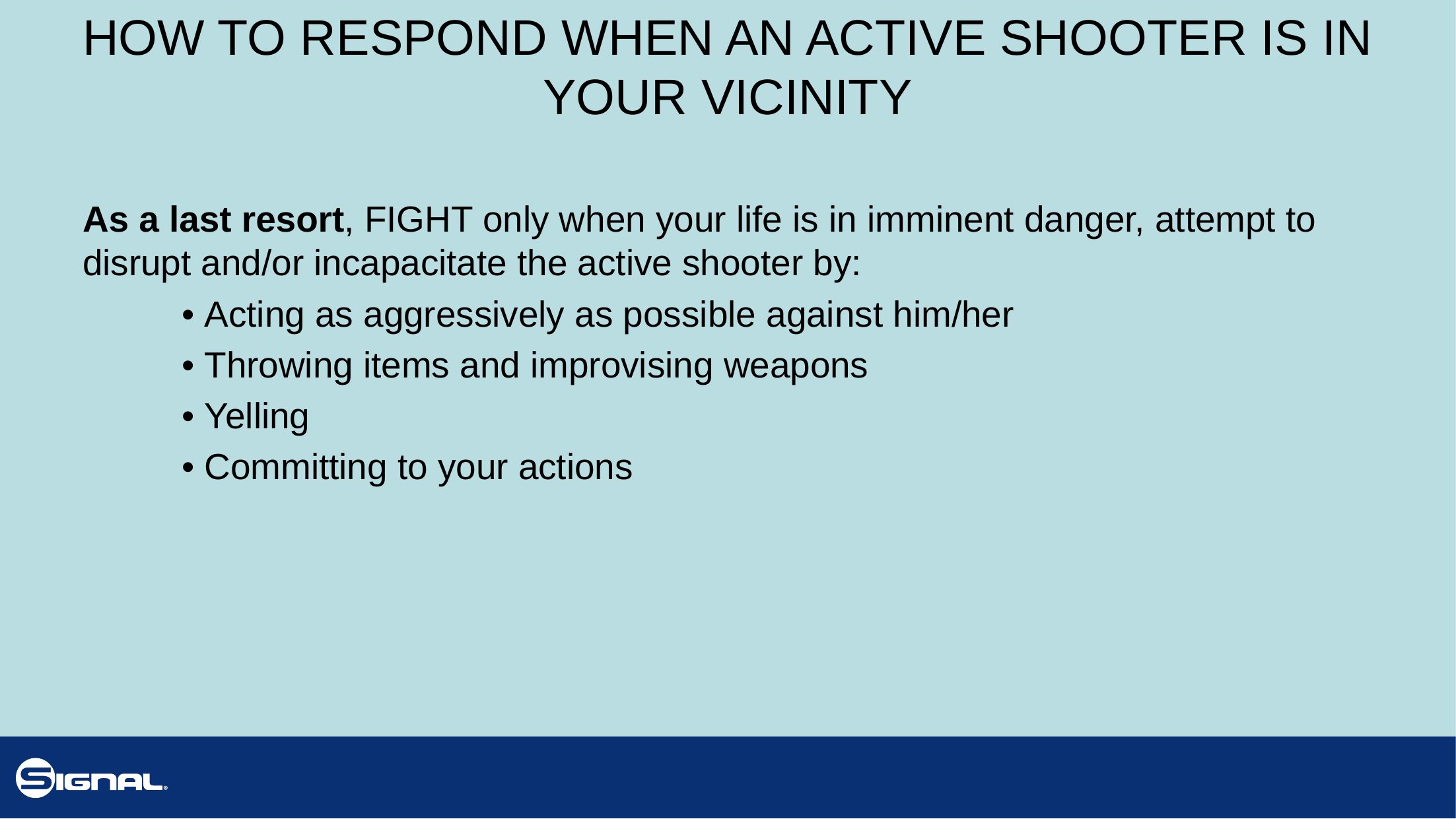

# HOW TO RESPOND WHEN AN ACTIVE SHOOTER IS IN YOUR VICINITY
As a last resort, FIGHT only when your life is in imminent danger, attempt to disrupt and/or incapacitate the active shooter by:
	• Acting as aggressively as possible against him/her
	• Throwing items and improvising weapons
	• Yelling
	• Committing to your actions